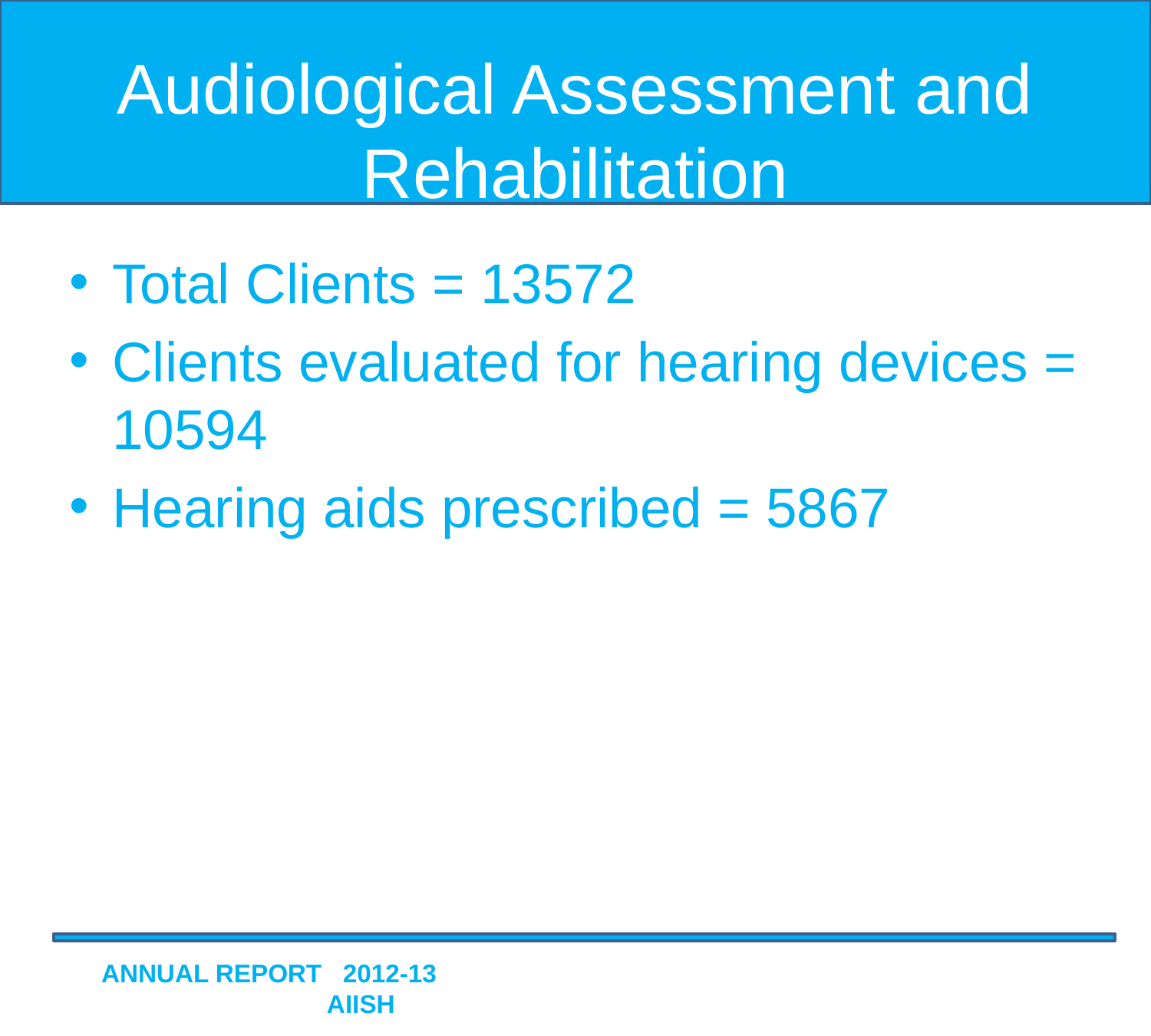

# Audiological Assessment and Rehabilitation
Total Clients = 13572
Clients evaluated for hearing devices = 10594
Hearing aids prescribed = 5867

ANNUAL REPORT   2012-13                                                                                                                        AIISH